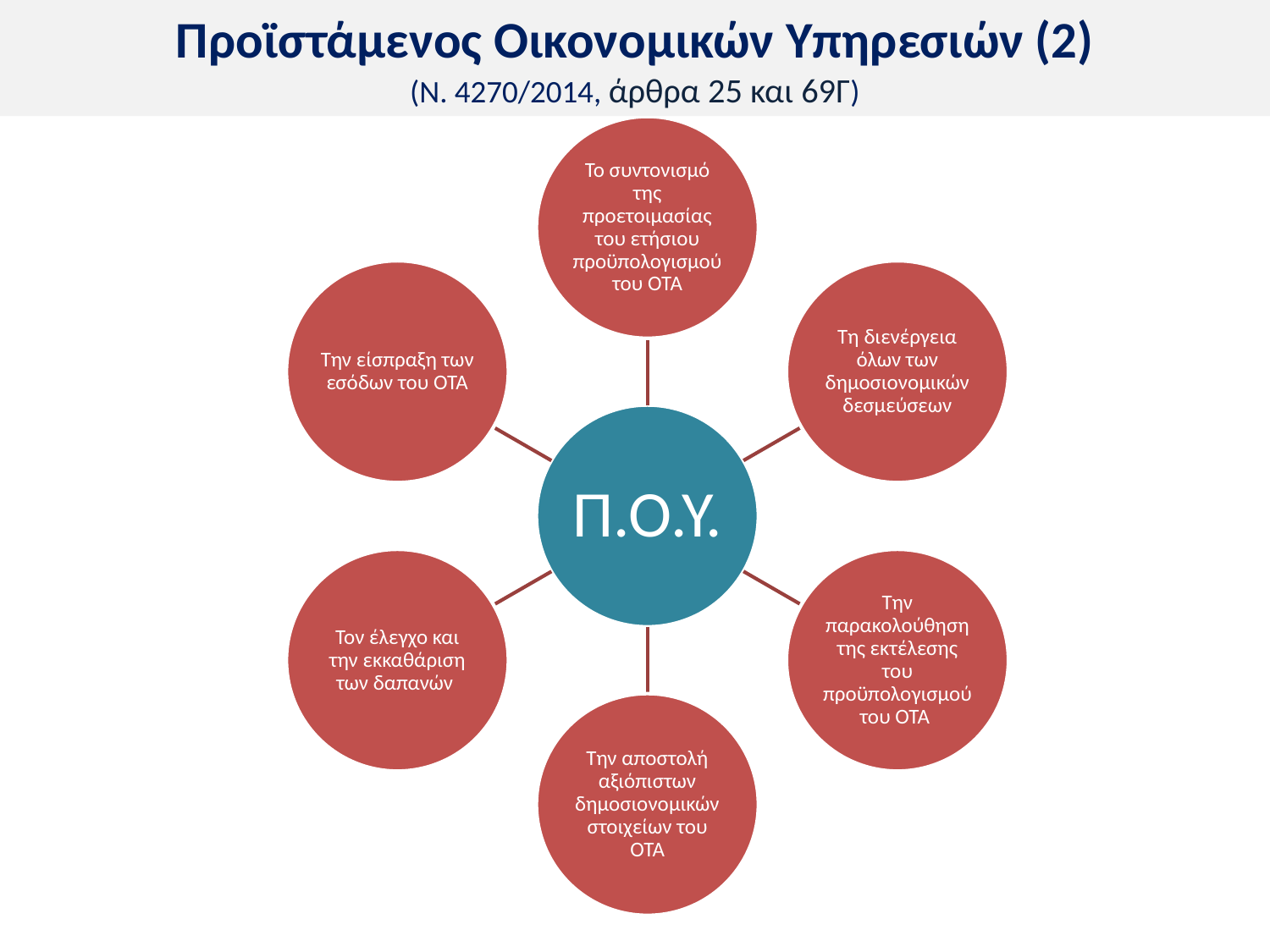

Προϊστάμενος Οικονομικών Υπηρεσιών (2)
(Ν. 4270/2014, άρθρα 25 και 69Γ)
Π.Ο.Υ.

Το συντονισμό της προετοιμασίας του ετήσιου προϋπολογισμού του ΟΤΑ

Τη διενέργεια όλων των δημοσιονομικών δεσμεύσεων

Την παρακολούθηση της εκτέλεσης του προϋπολογισμού του ΟΤΑ

Την αποστολή αξιόπιστων δημοσιονομικών στοιχείων του ΟΤΑ

Τον έλεγχο και την εκκαθάριση των δαπανών

Την είσπραξη των εσόδων του ΟΤΑ